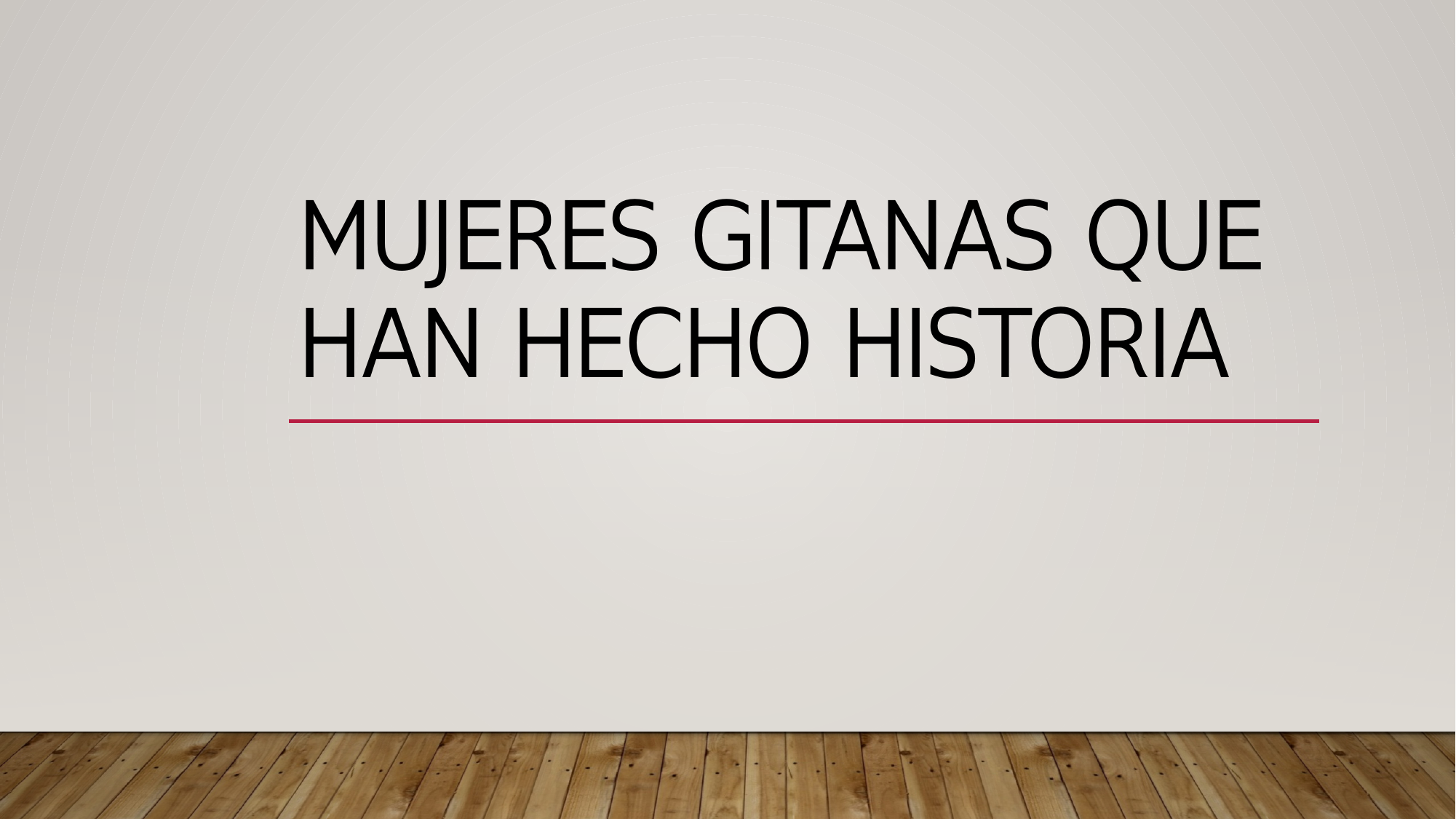

# Mujeres gitanas que han hecho historia